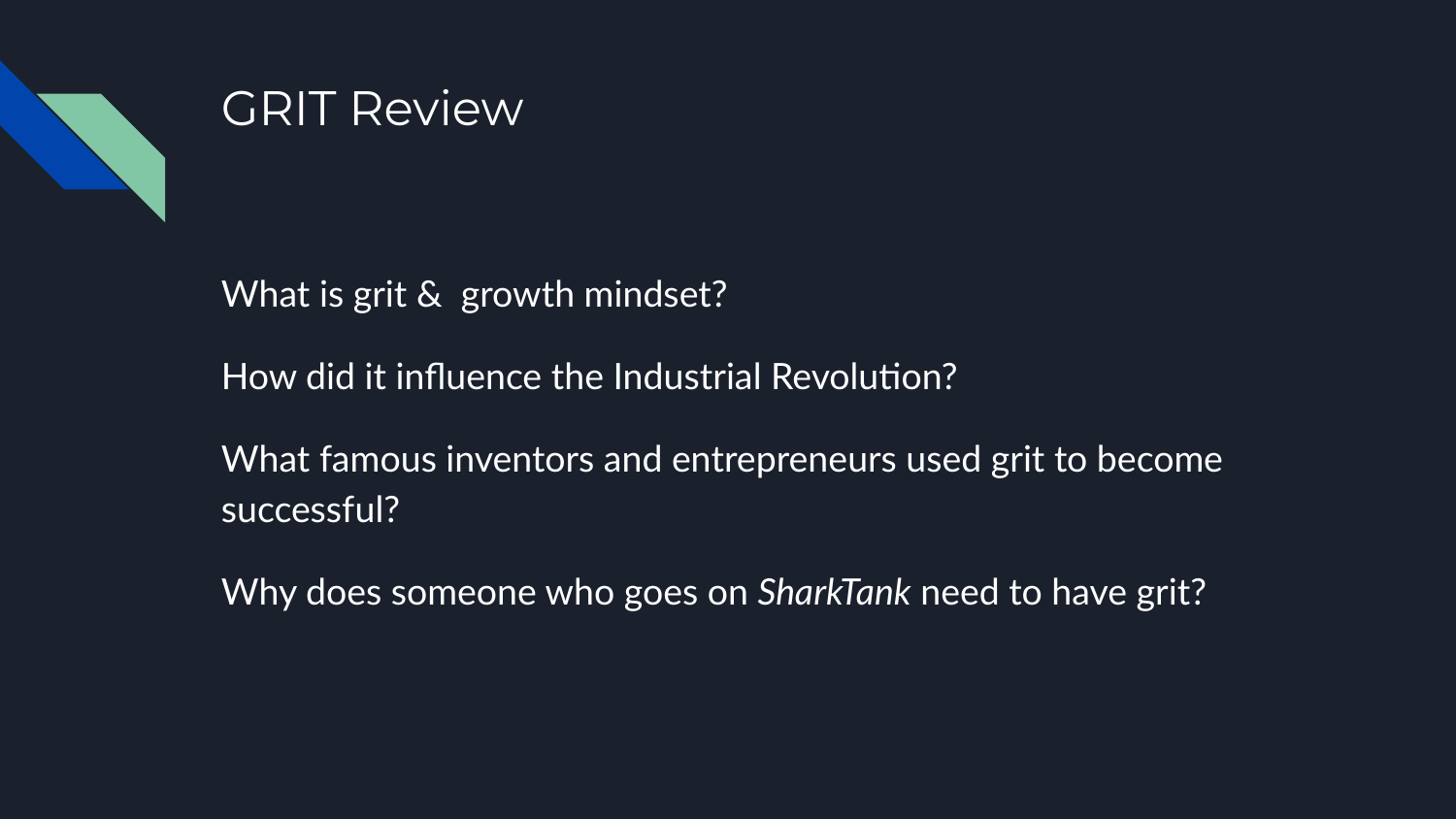

# GRIT Review
What is grit &  growth mindset?
How did it influence the Industrial Revolution?
What famous inventors and entrepreneurs used grit to become successful?
Why does someone who goes on SharkTank need to have grit?